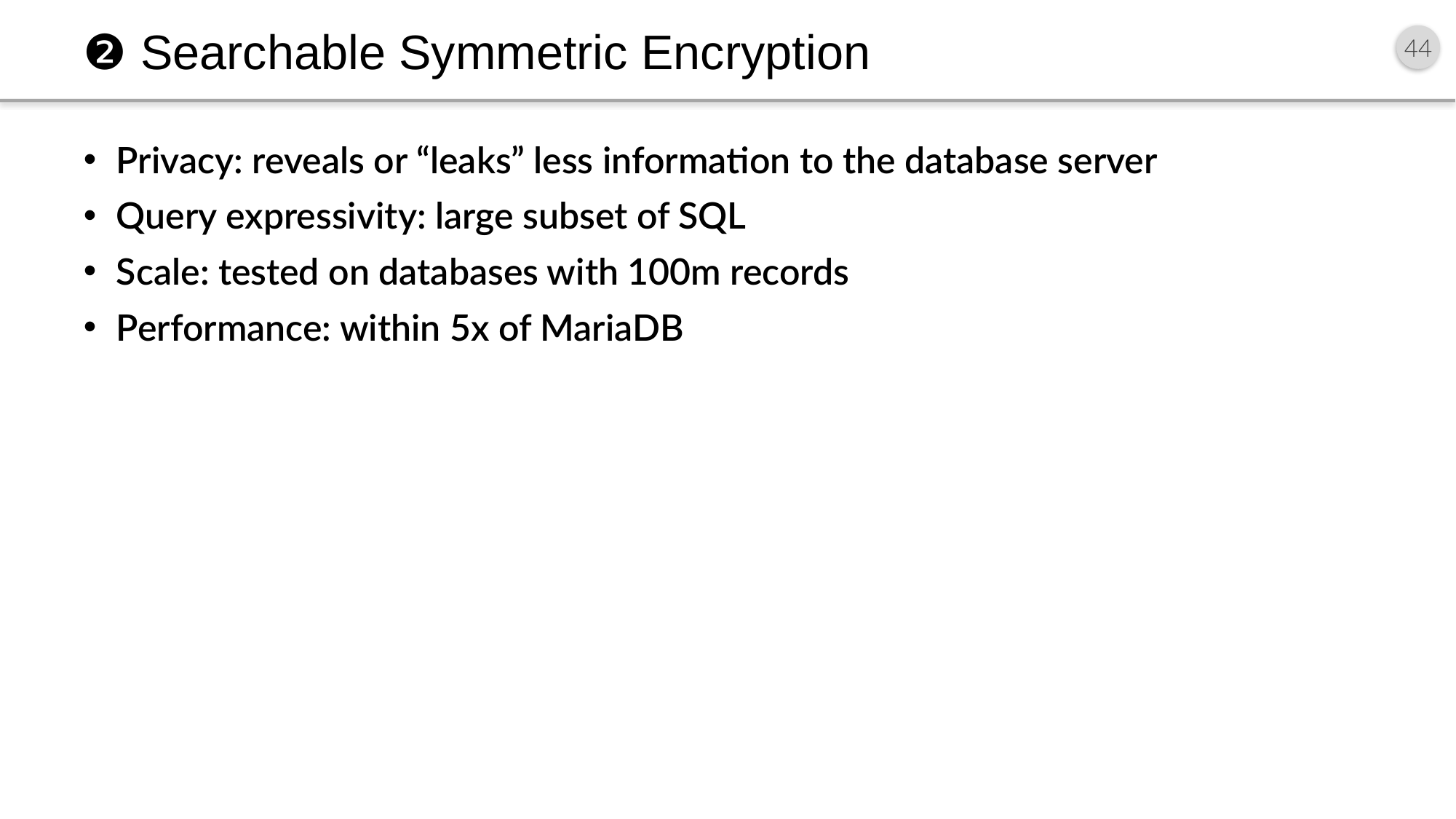

# ❷ Searchable Symmetric Encryption
Privacy: reveals or “leaks” less information to the database server
Query expressivity: large subset of SQL
Scale: tested on databases with 100m records
Performance: within 5x of MariaDB